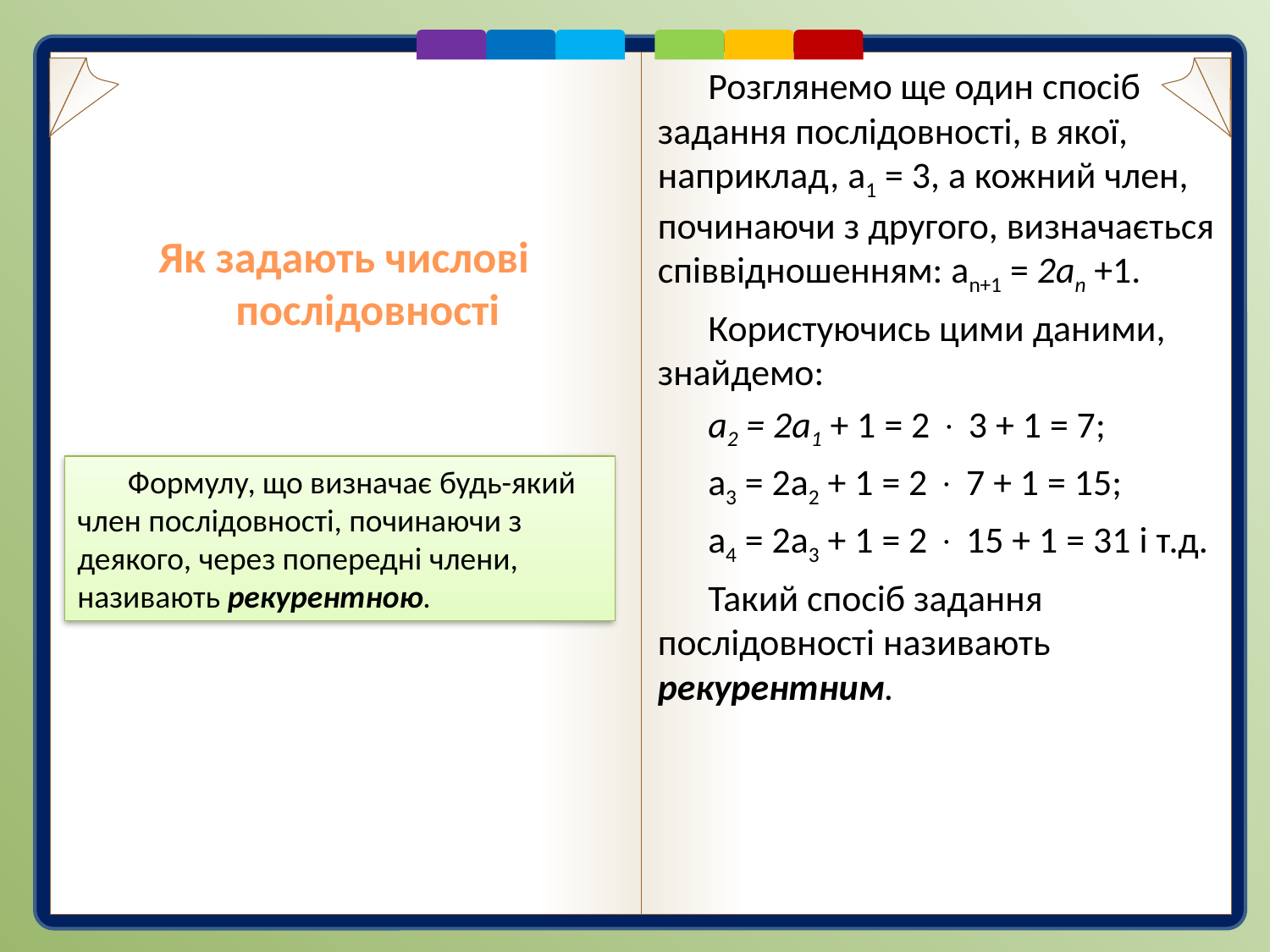

Розглянемо ще один спосіб задання послідовності, в якої, наприклад, а1 = 3, а кожний член, починаючи з другого, визначається співвідношенням: аn+1 = 2аn +1.
Користуючись цими даними, знайдемо:
а2 = 2а1 + 1 = 2 ⋅ 3 + 1 = 7;
а3 = 2а2 + 1 = 2 ⋅ 7 + 1 = 15;
а4 = 2а3 + 1 = 2 ⋅ 15 + 1 = 31 і т.д.
Такий спосіб задання послідовності називають рекурентним.

Як задають числові послідовності
Формулу, що визначає будь-який член послідовності, починаючи з деякого, через попередні члени, називають рекурентною.